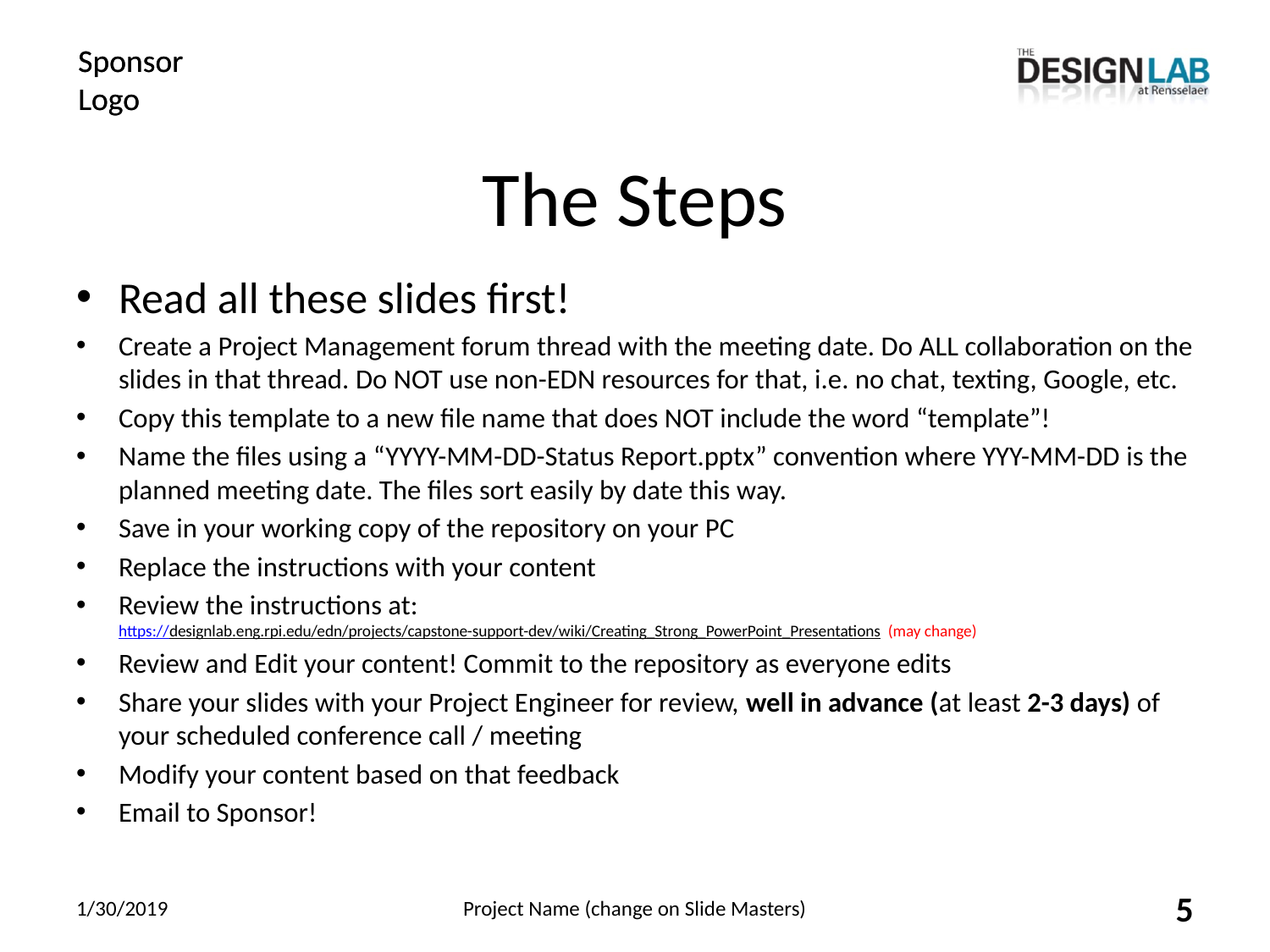

# The Steps
Read all these slides first!
Create a Project Management forum thread with the meeting date. Do ALL collaboration on the slides in that thread. Do NOT use non-EDN resources for that, i.e. no chat, texting, Google, etc.
Copy this template to a new file name that does NOT include the word “template”!
Name the files using a “YYYY-MM-DD-Status Report.pptx” convention where YYY-MM-DD is the planned meeting date. The files sort easily by date this way.
Save in your working copy of the repository on your PC
Replace the instructions with your content
Review the instructions at:
https://designlab.eng.rpi.edu/edn/projects/capstone-support-dev/wiki/Creating_Strong_PowerPoint_Presentations  (may change)
Review and Edit your content! Commit to the repository as everyone edits
Share your slides with your Project Engineer for review, well in advance (at least 2-3 days) of your scheduled conference call / meeting
Modify your content based on that feedback
Email to Sponsor!
1/30/2019
Project Name (change on Slide Masters)
5